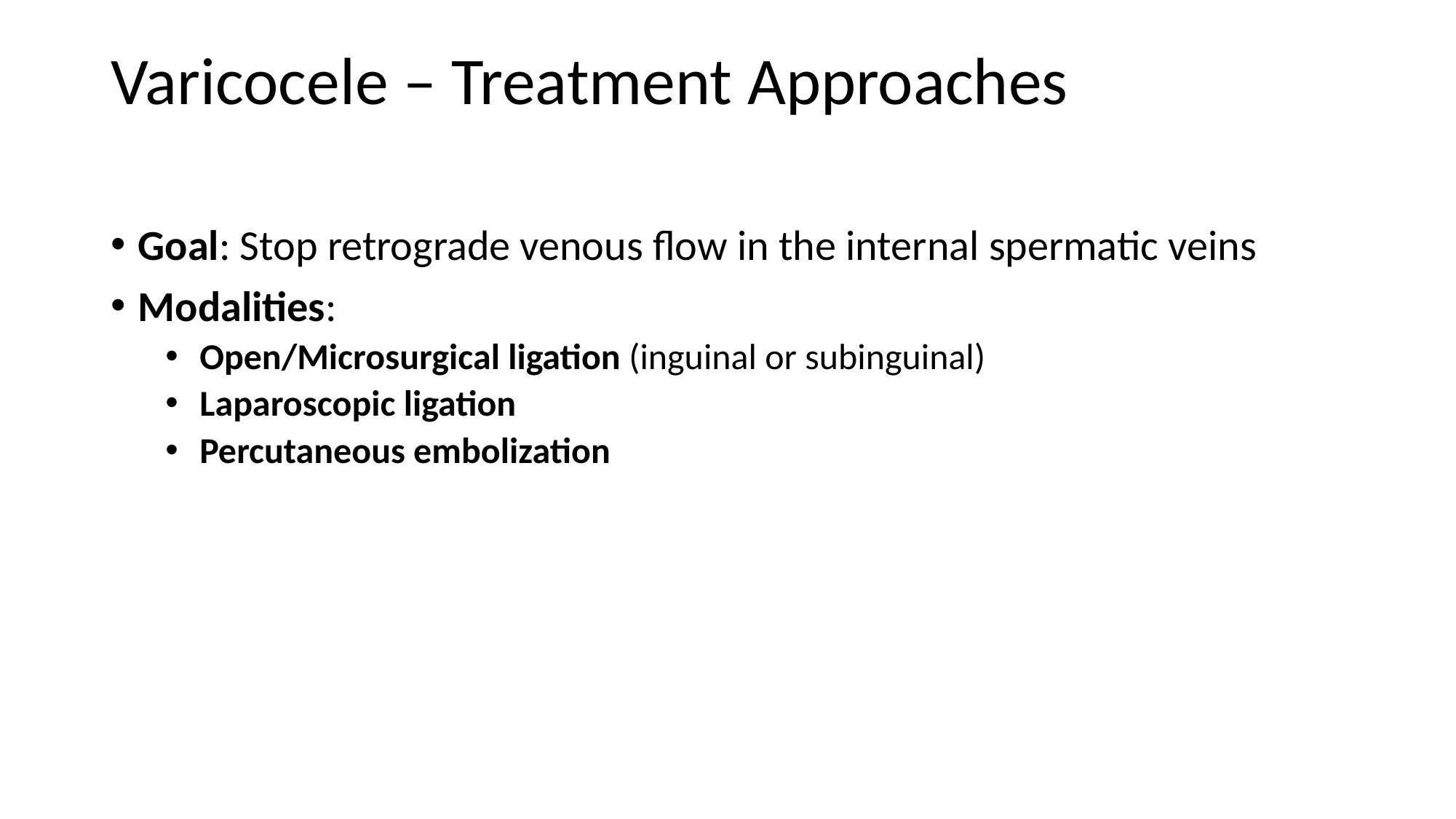

# Varicocele – Treatment Approaches
Goal: Stop retrograde venous flow in the internal spermatic veins
Modalities:
Open/Microsurgical ligation (inguinal or subinguinal)
Laparoscopic ligation
Percutaneous embolization